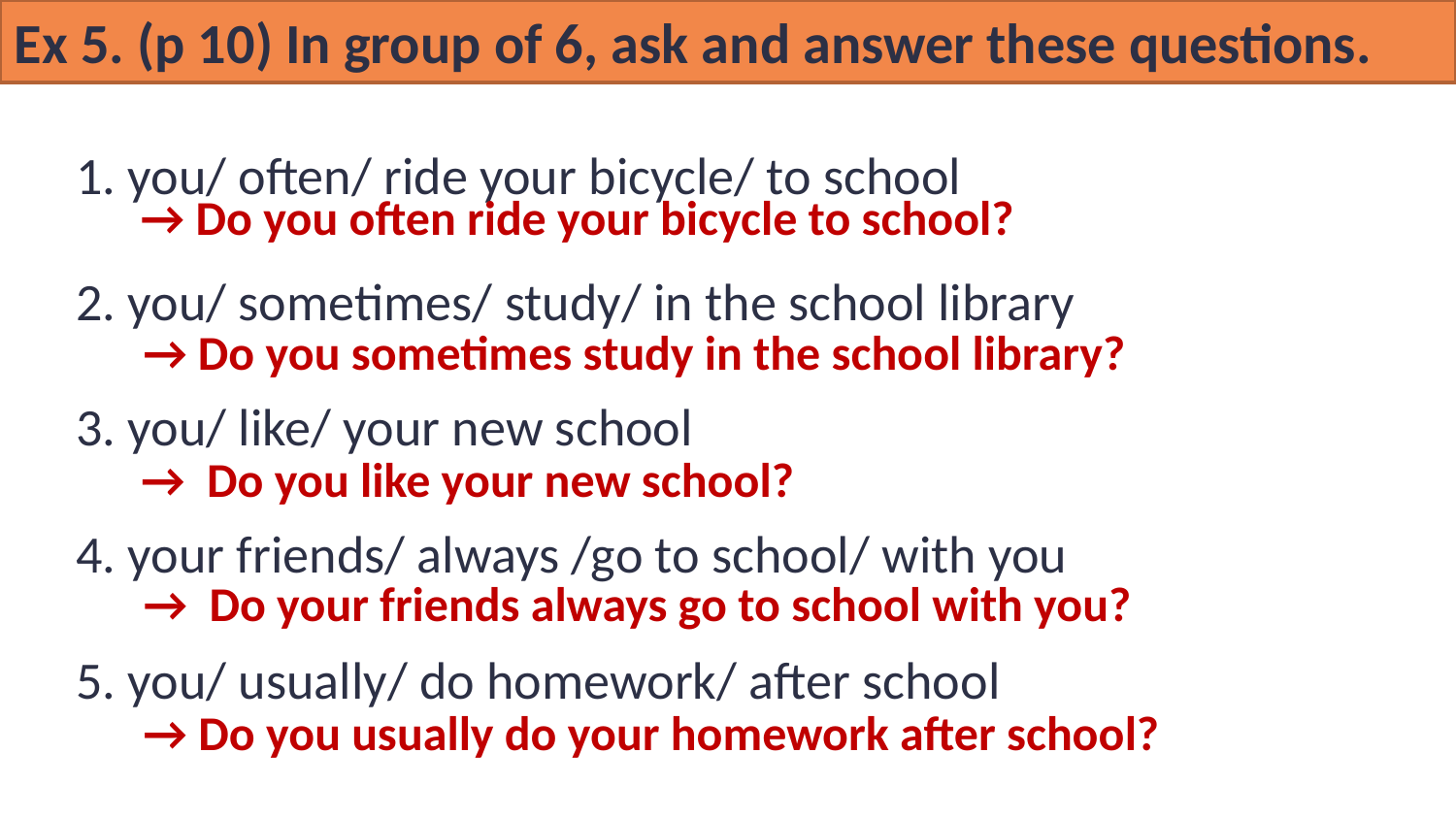

Ex 5. (p 10) Write full questions in your notebook.
Ex 5. (p 10) In group of 6, ask and answer these questions.
1. you/ often/ ride your bicycle/ to school
2. you/ sometimes/ study/ in the school library
3. you/ like/ your new school
4. your friends/ always /go to school/ with you
5. you/ usually/ do homework/ after school
→ Do you often ride your bicycle to school?
→ Do you sometimes study in the school library?
→  Do you like your new school?
→  Do your friends always go to school with you?
→ Do you usually do your homework after school?